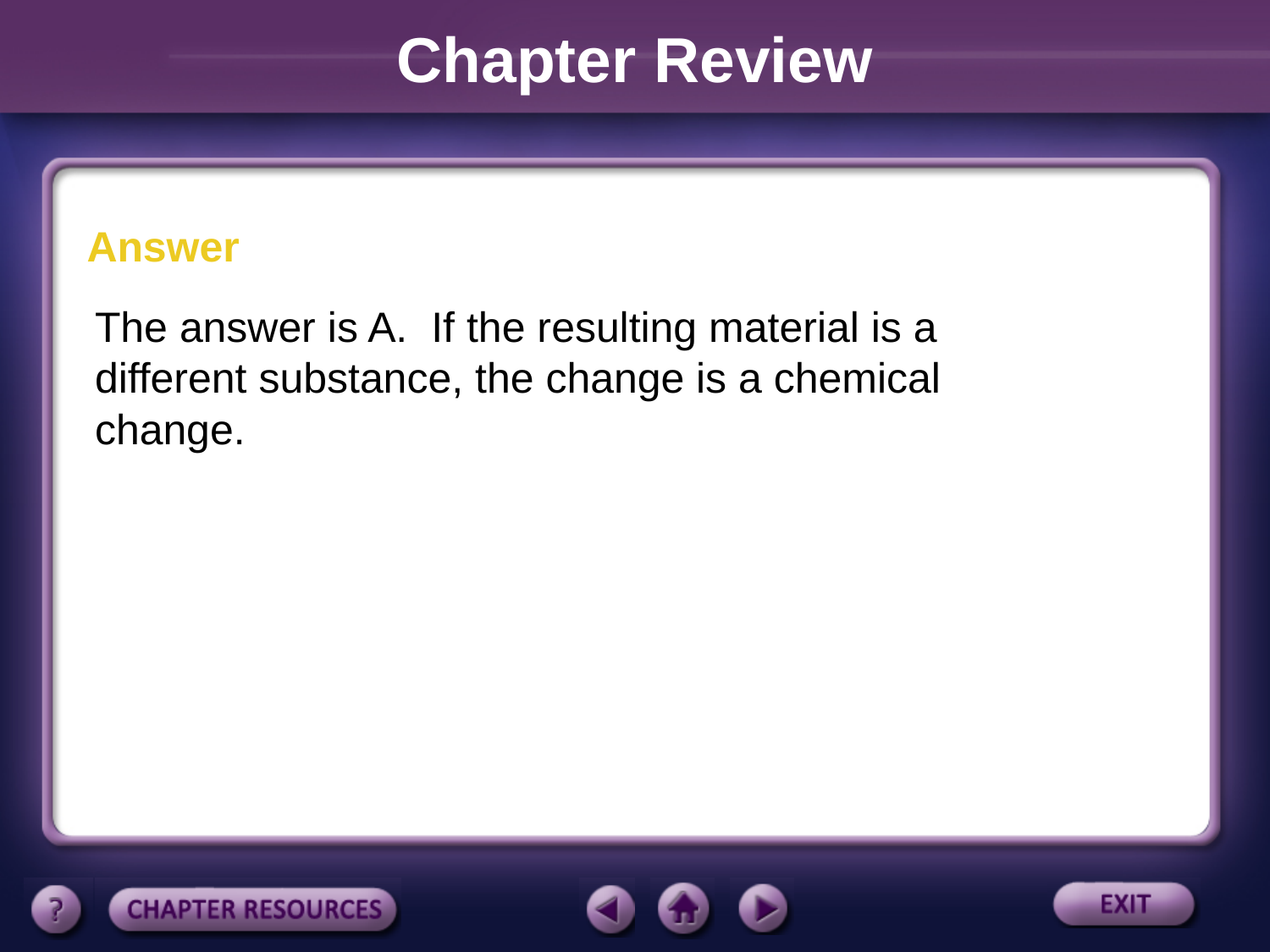

Chapter Review

Answer
The answer is A.  If the resulting material is a different substance, the change is a chemical change.